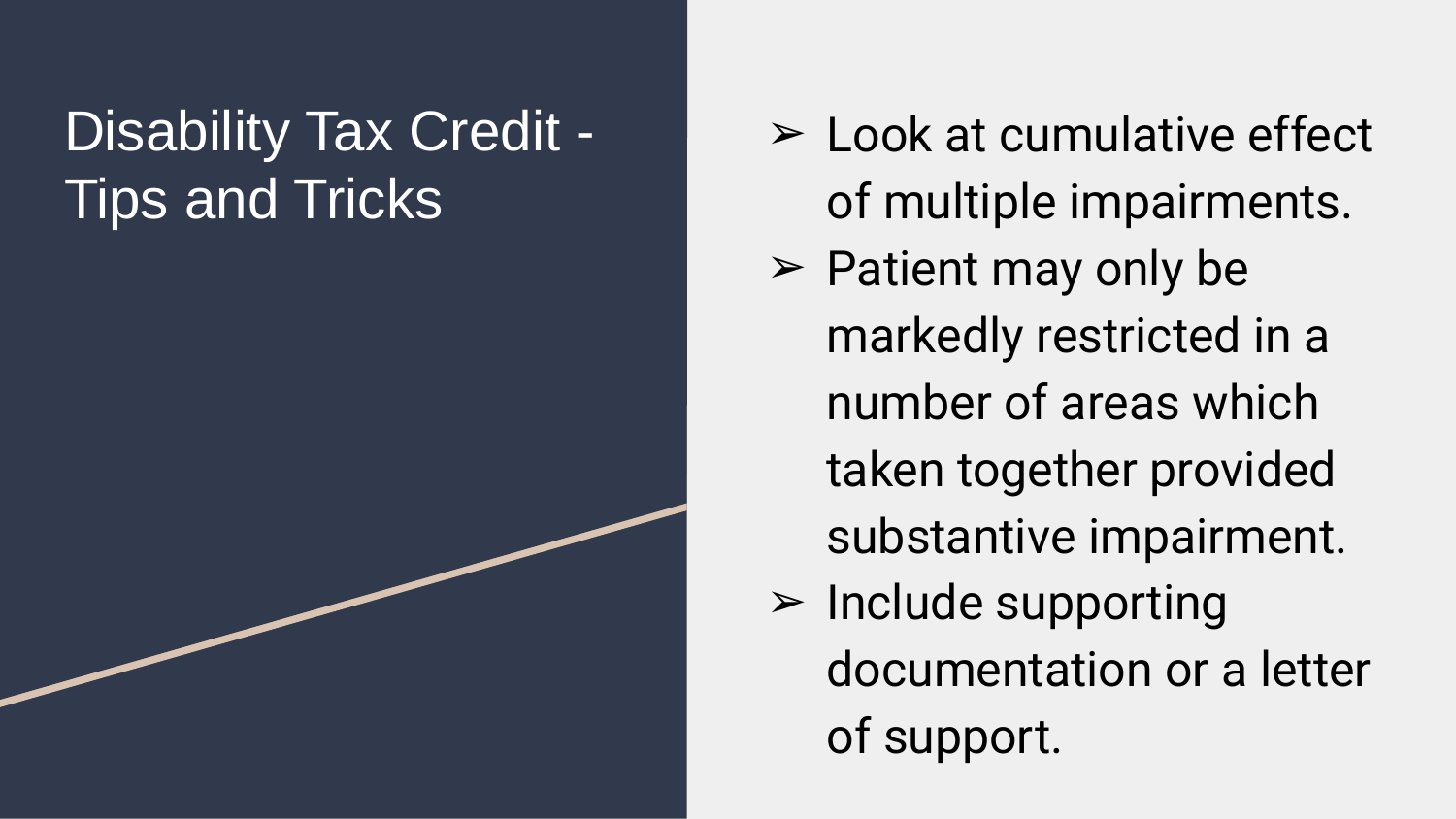

# Disability Tax Credit - Tips and Tricks
Look at cumulative effect of multiple impairments.
Patient may only be markedly restricted in a number of areas which taken together provided substantive impairment.
Include supporting documentation or a letter of support.